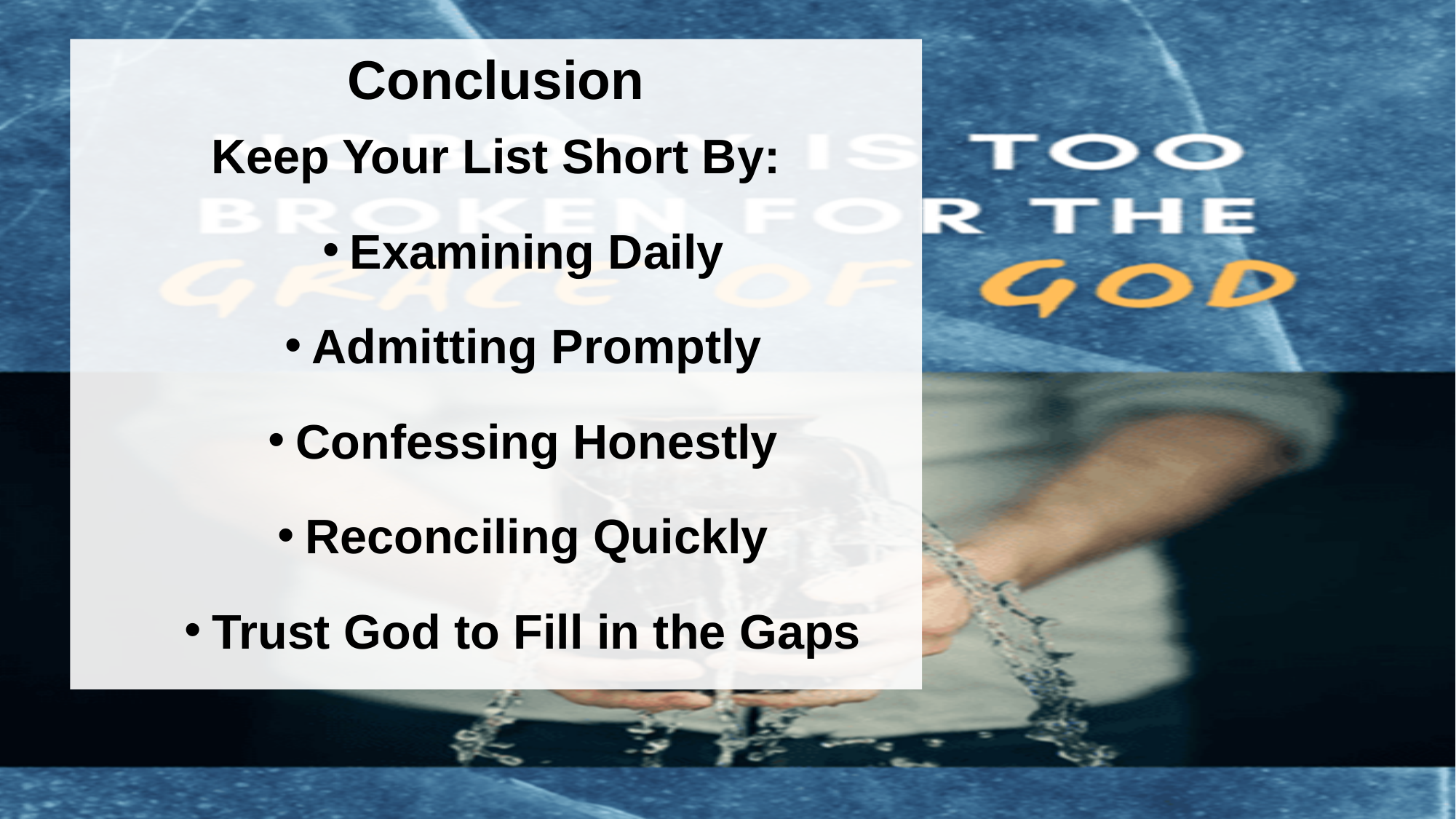

Conclusion
Keep Your List Short By:
Examining Daily
Admitting Promptly
Confessing Honestly
Reconciling Quickly
Trust God to Fill in the Gaps